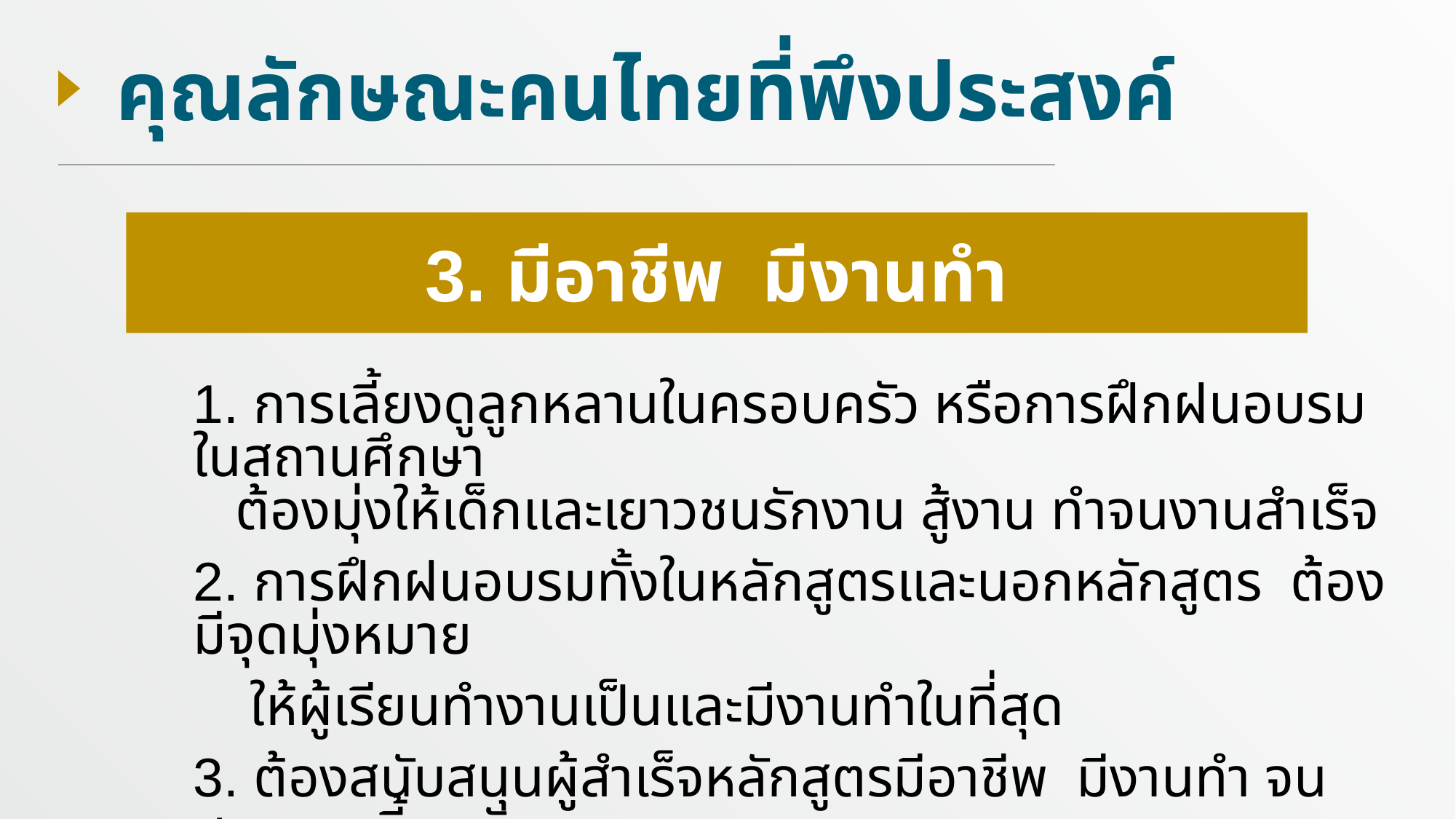

คุณลักษณะคนไทยที่พึงประสงค์

3. มีอาชีพ  มีงานทำ
1. การเลี้ยงดูลูกหลานในครอบครัว หรือการฝึกฝนอบรมในสถานศึกษา
   ต้องมุ่งให้เด็กและเยาวชนรักงาน สู้งาน ทำจนงานสำเร็จ
2. การฝึกฝนอบรมทั้งในหลักสูตรและนอกหลักสูตร  ต้องมีจุดมุ่งหมาย
    ให้ผู้เรียนทำงานเป็นและมีงานทำในที่สุด
3. ต้องสนับสนุนผู้สำเร็จหลักสูตรมีอาชีพ  มีงานทำ จนสามารถเลี้ยงตัวเอง
    และครอบครัว